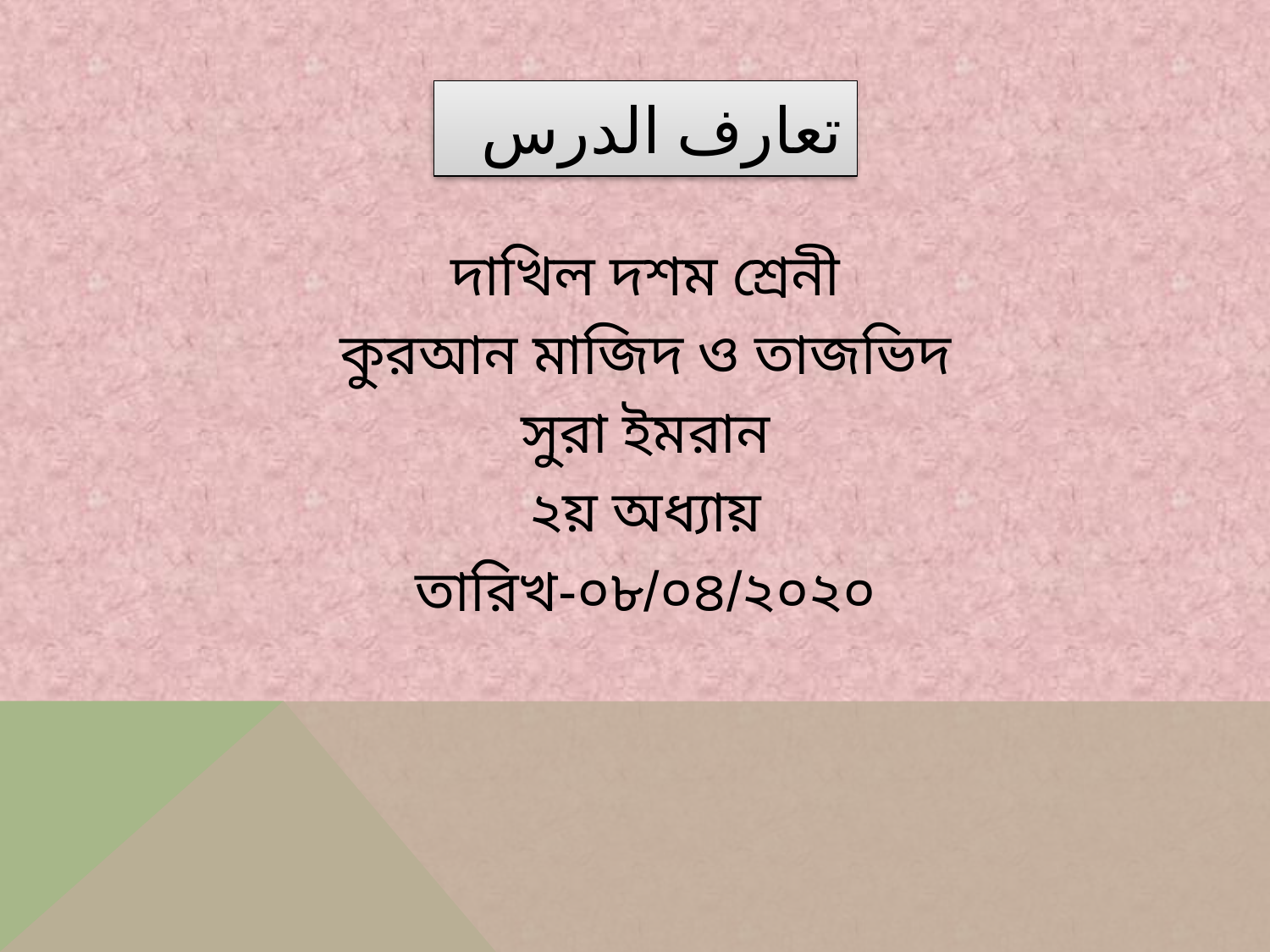

تعارف الدرس
দাখিল দশম শ্রেনী
কুরআন মাজিদ ও তাজভিদ
সুরা ইমরান
২য় অধ্যায়
তারিখ-০৮/০৪/২০২০